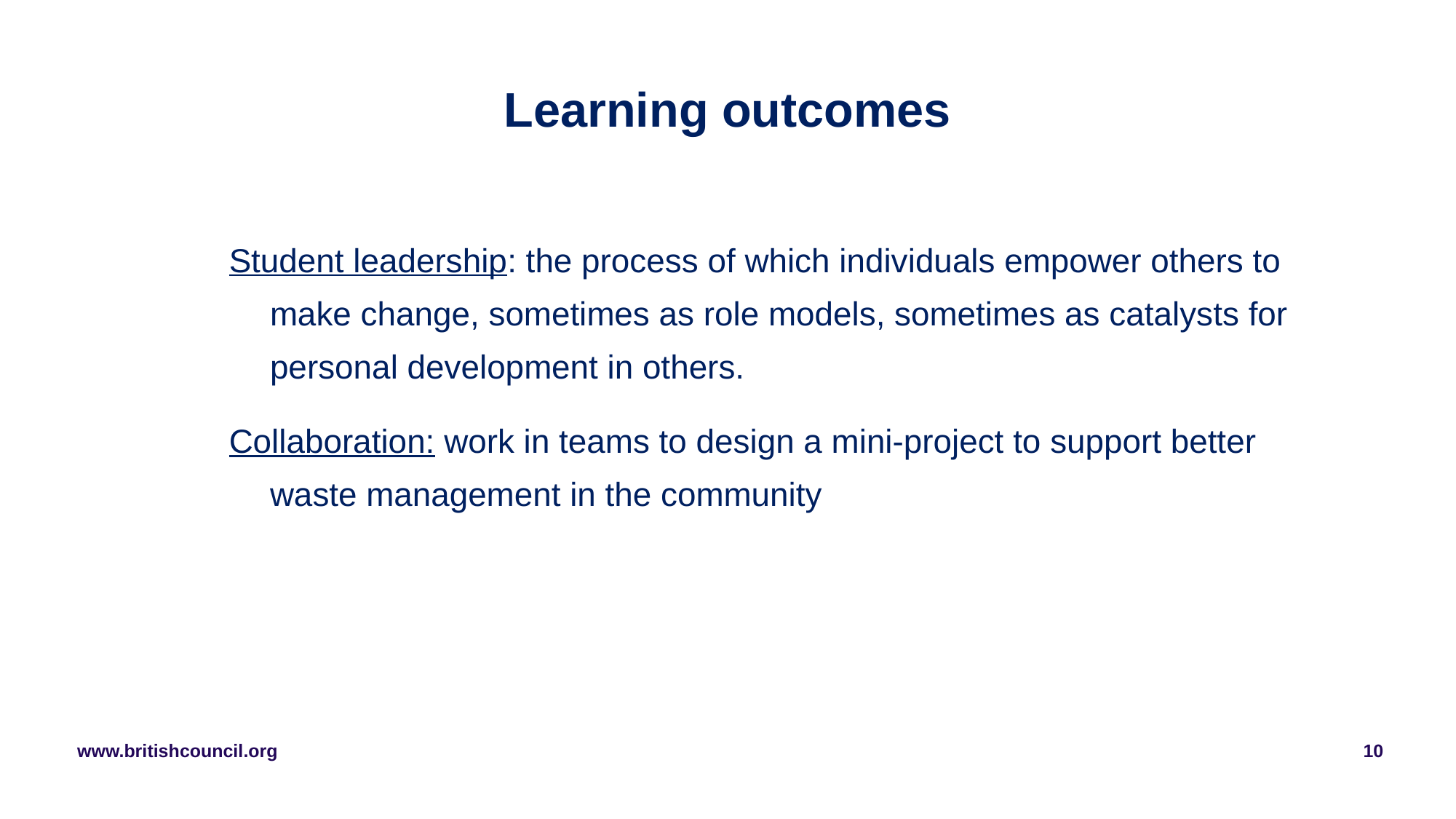

Learning outcomes
Student leadership: the process of which individuals empower others to make change, sometimes as role models, sometimes as catalysts for personal development in others.
Collaboration: work in teams to design a mini-project to support better waste management in the community
10